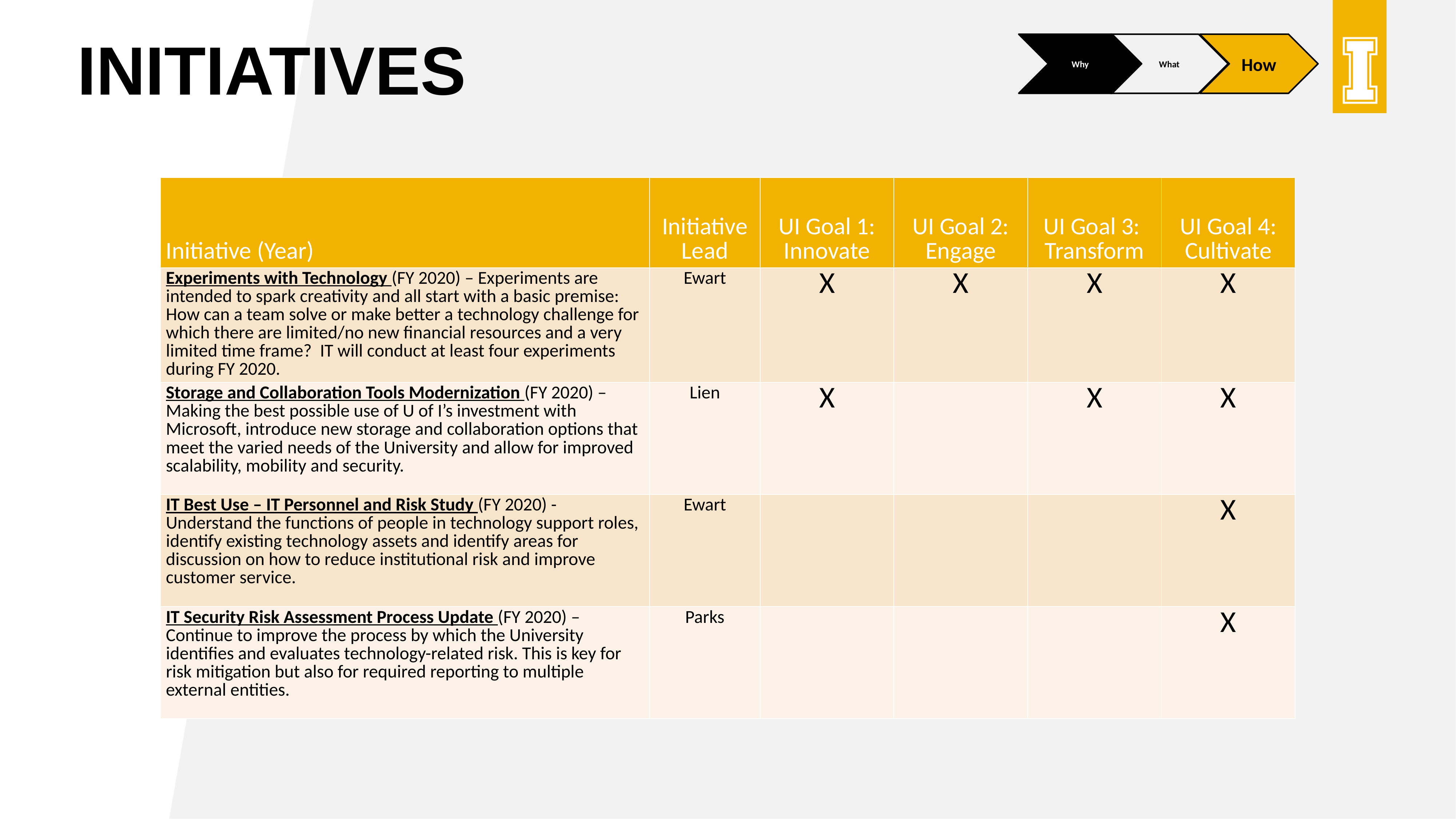

Why
What
How
# initiatives
| Initiative (Year) | Initiative Lead | UI Goal 1: Innovate | UI Goal 2: Engage | UI Goal 3: Transform | UI Goal 4: Cultivate |
| --- | --- | --- | --- | --- | --- |
| Experiments with Technology (FY 2020) – Experiments are intended to spark creativity and all start with a basic premise: How can a team solve or make better a technology challenge for which there are limited/no new financial resources and a very limited time frame? IT will conduct at least four experiments during FY 2020. | Ewart | X | X | X | X |
| Storage and Collaboration Tools Modernization (FY 2020) – Making the best possible use of U of I’s investment with Microsoft, introduce new storage and collaboration options that meet the varied needs of the University and allow for improved scalability, mobility and security. | Lien | X |  | X | X |
| IT Best Use – IT Personnel and Risk Study (FY 2020) - Understand the functions of people in technology support roles, identify existing technology assets and identify areas for discussion on how to reduce institutional risk and improve customer service. | Ewart |  |  |  | X |
| IT Security Risk Assessment Process Update (FY 2020) – Continue to improve the process by which the University identifies and evaluates technology-related risk. This is key for risk mitigation but also for required reporting to multiple external entities. | Parks |  |  |  | X |